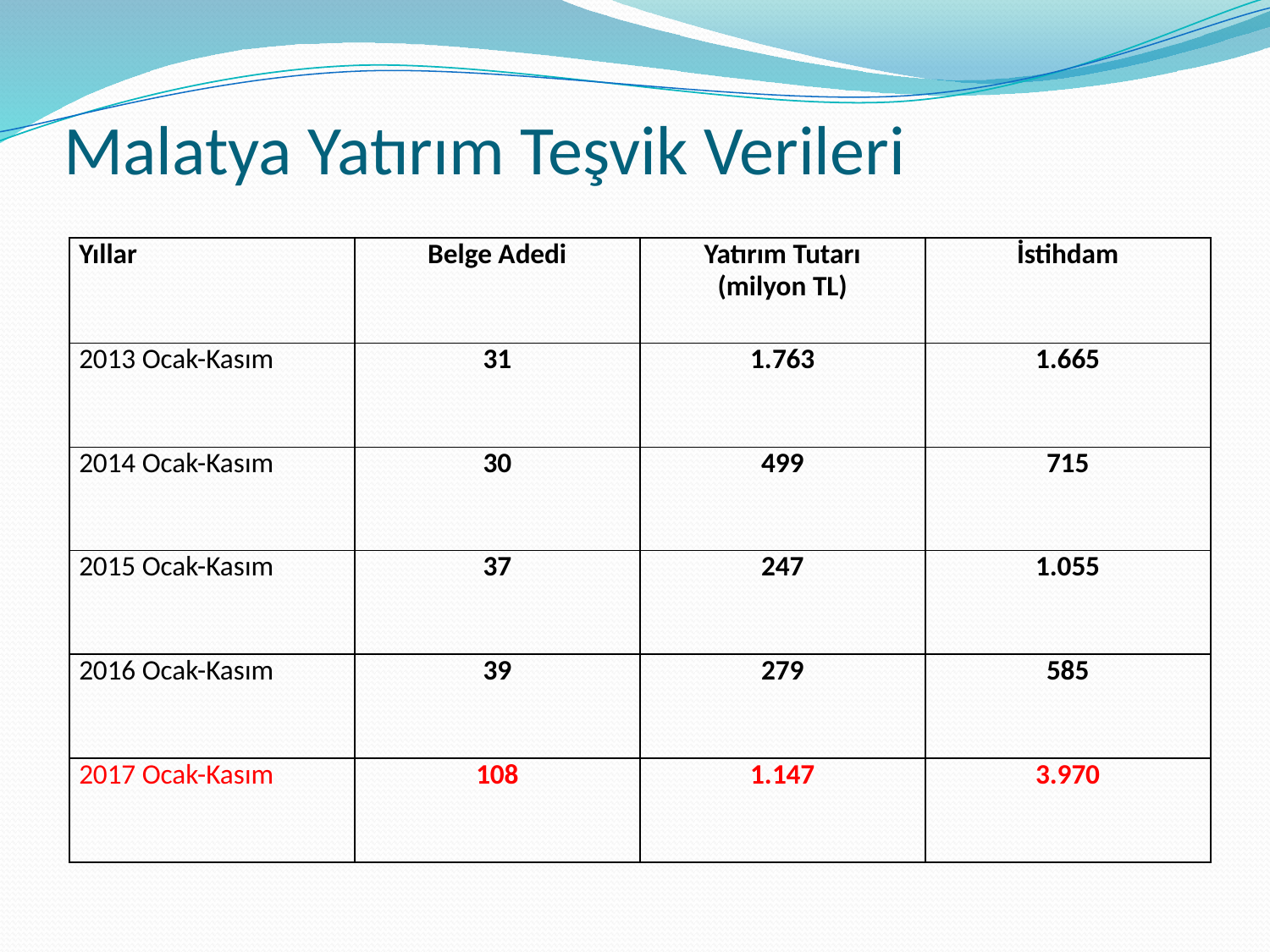

# Malatya Yatırım Teşvik Verileri
| Yıllar | Belge Adedi | Yatırım Tutarı (milyon TL) | İstihdam |
| --- | --- | --- | --- |
| 2013 Ocak-Kasım | 31 | 1.763 | 1.665 |
| 2014 Ocak-Kasım | 30 | 499 | 715 |
| 2015 Ocak-Kasım | 37 | 247 | 1.055 |
| 2016 Ocak-Kasım | 39 | 279 | 585 |
| 2017 Ocak-Kasım | 108 | 1.147 | 3.970 |